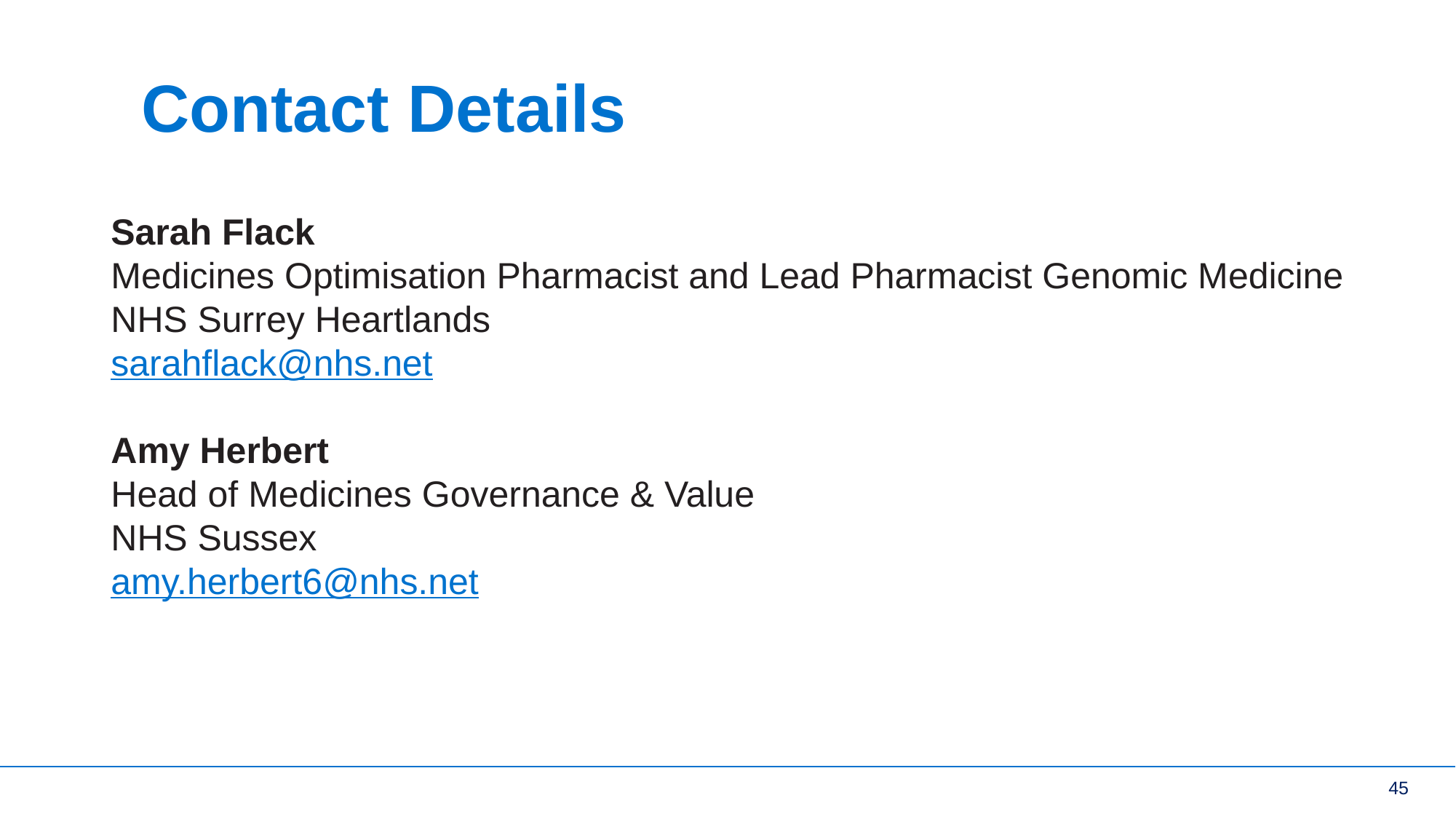

# Contact Details
Sarah Flack
Medicines Optimisation Pharmacist and Lead Pharmacist Genomic Medicine
NHS Surrey Heartlands
sarahflack@nhs.net
Amy Herbert
Head of Medicines Governance & Value
NHS Sussex
amy.herbert6@nhs.net
45